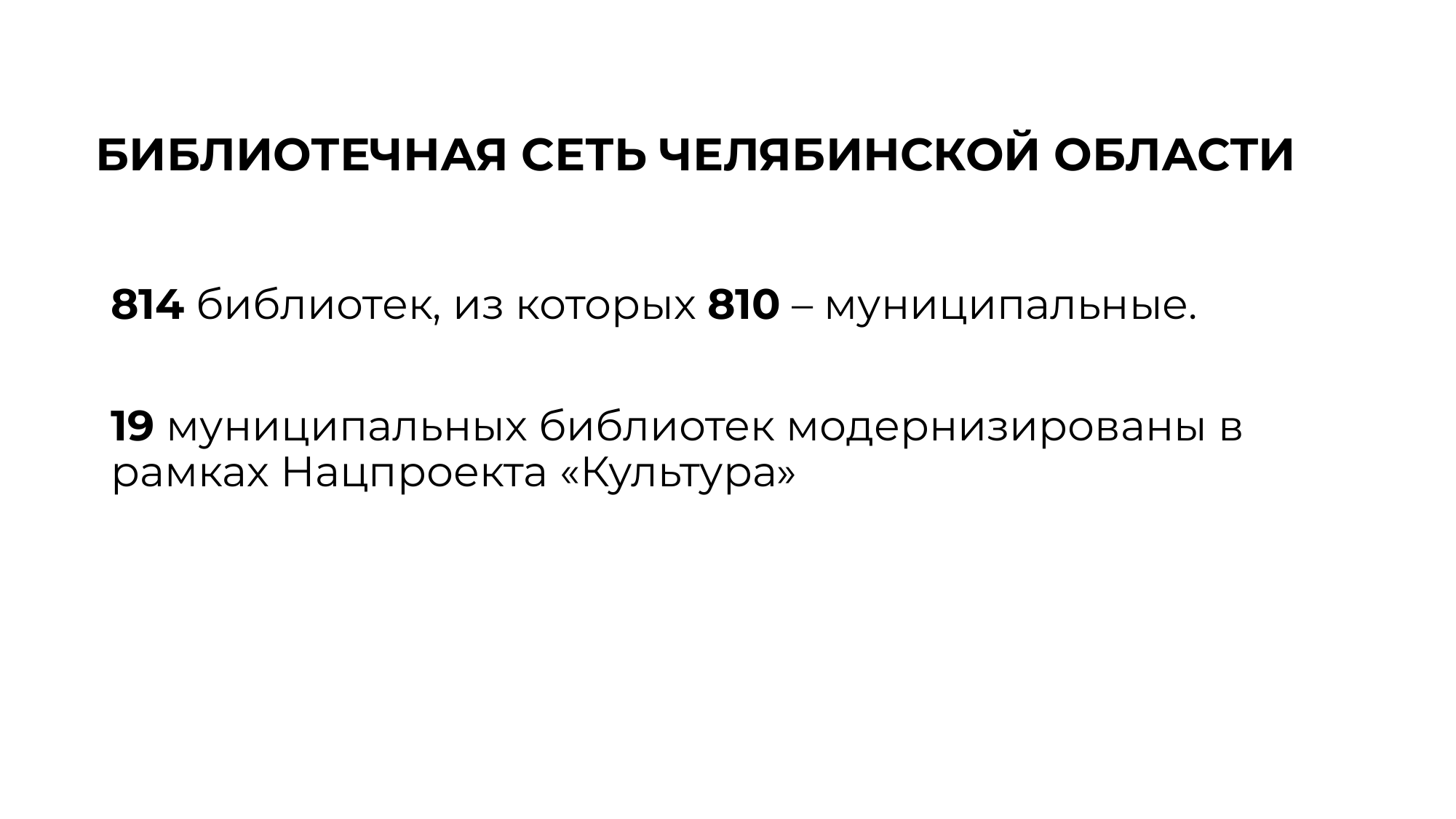

# БИБЛИОТЕЧНАЯ СЕТЬ ЧЕЛЯБИНСКОЙ ОБЛАСТИ
814 библиотек, из которых 810 – муниципальные.

19 муниципальных библиотек модернизированы в рамках Нацпроекта «Культура»